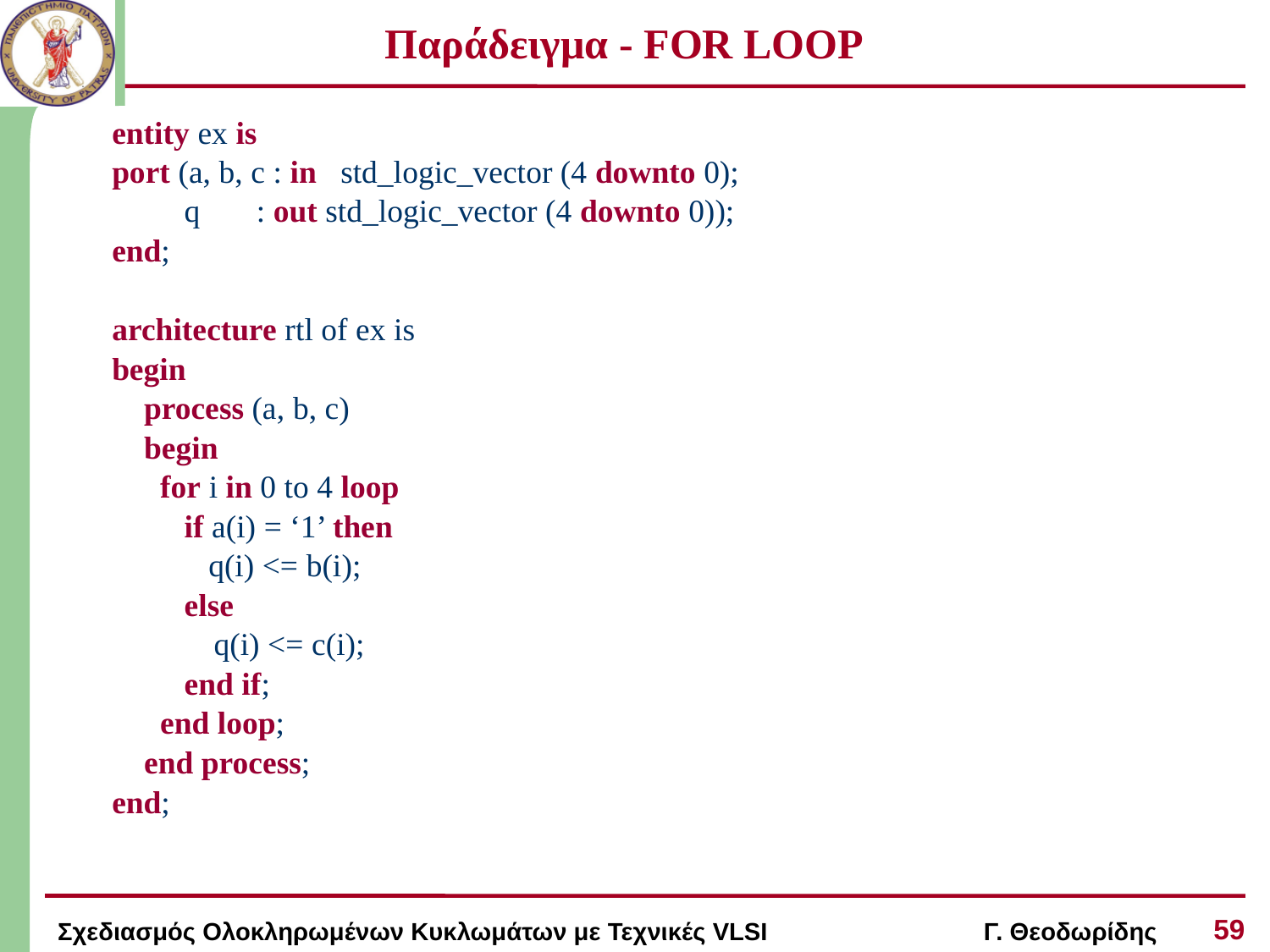

# Παράδειγμα - FOR LOOP
entity ex is
port (a, b, c : in   std_logic_vector (4 downto 0);
         q       : out std_logic_vector (4 downto 0));
end;

architecture rtl of ex is
begin
    process (a, b, c)
    begin
      for i in 0 to 4 loop
         if a(i) = ‘1’ then
            q(i) <= b(i);
         else
	q(i) <= c(i);
         end if;
      end loop;
    end process;
end;
59
Σχεδιασμός Ολοκληρωμένων Κυκλωμάτων με Τεχνικές VLSI                               Γ. Θεοδωρίδης